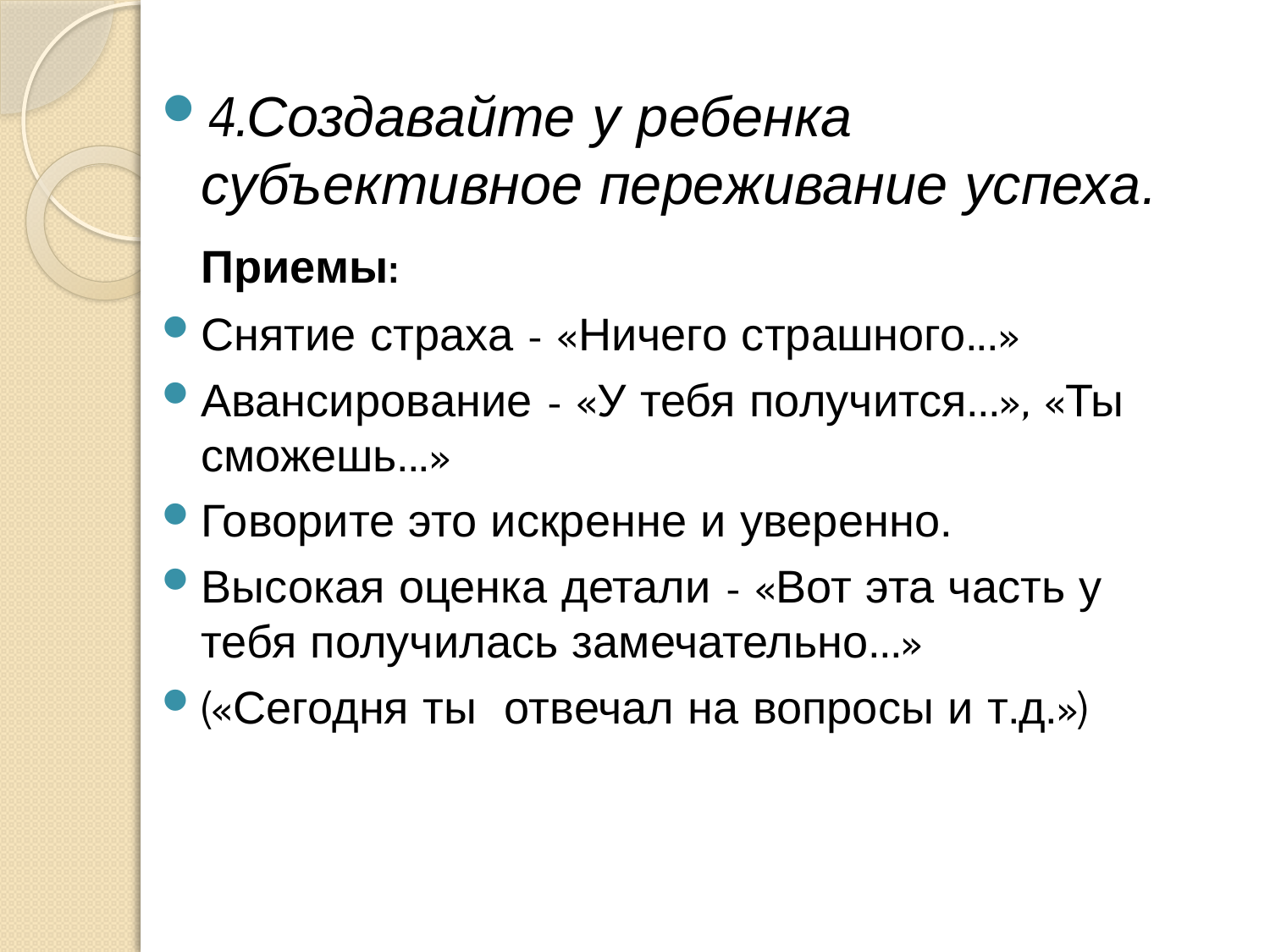

4.Создавайте у ребенка субъективное переживание успеха.
	Приемы:
Снятие страха - «Ничего страшного...»
Авансирование - «У тебя получится...», «Ты сможешь...»
Говорите это искренне и уверенно.
Высокая оценка детали - «Вот эта часть у тебя получилась замечательно...»
(«Сегодня ты  отвечал на вопросы и т.д.»)